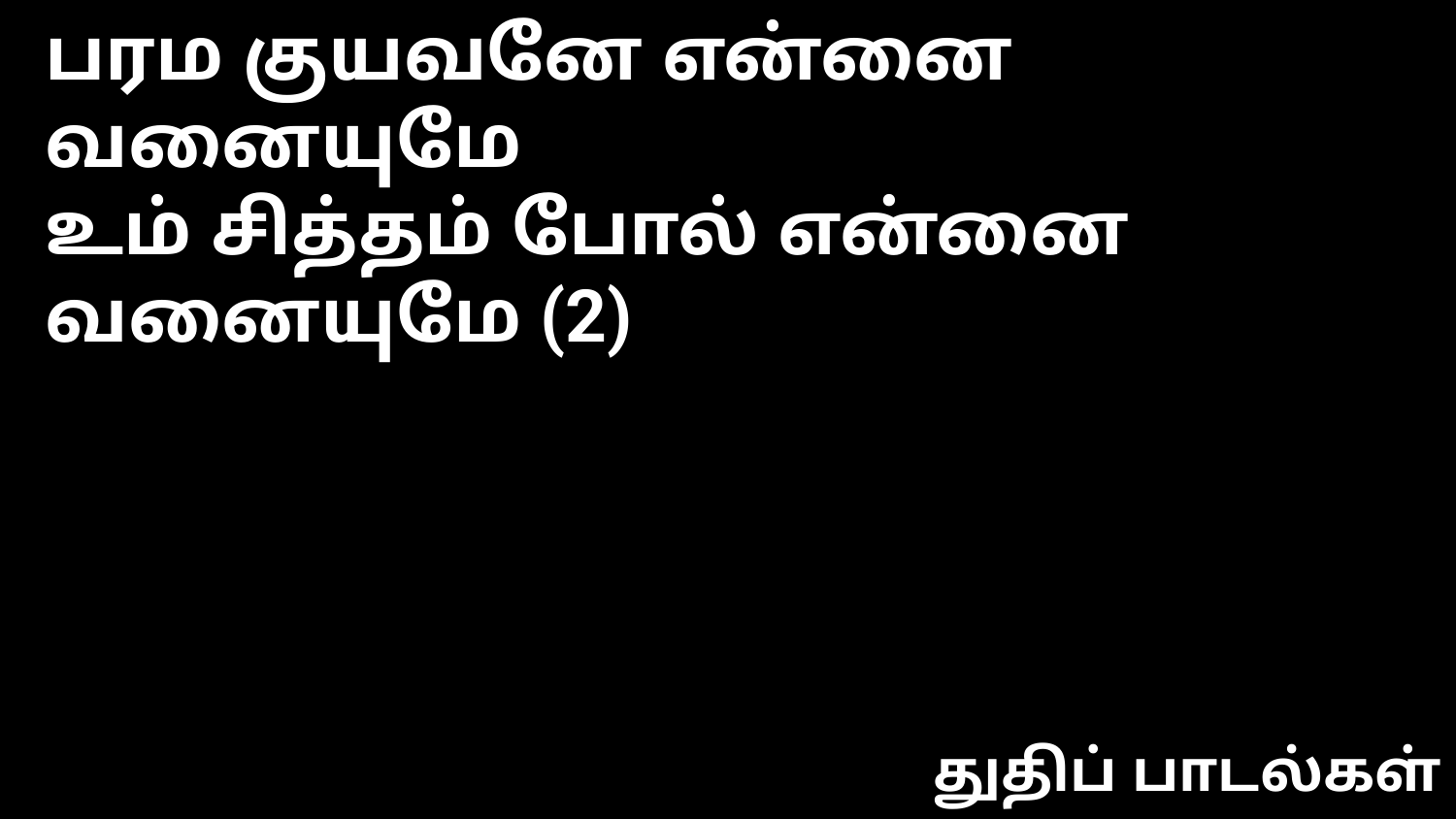

பரம குயவனே என்னை வனையுமே
உம் சித்தம் போல் என்னை வனையுமே (2)

துதிப் பாடல்கள்